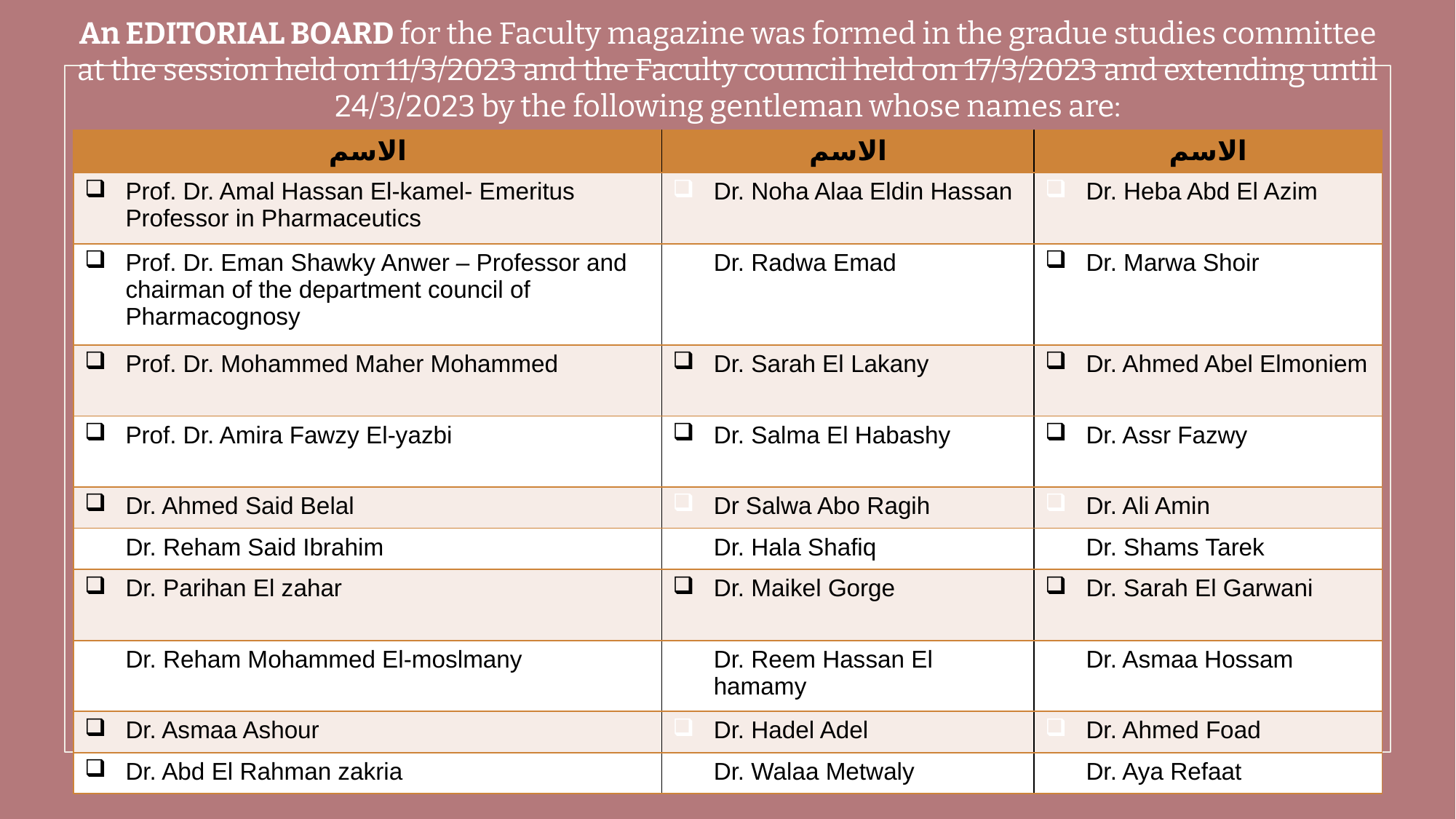

# An EDITORIAL BOARD for the Faculty magazine was formed in the gradue studies committee at the session held on 11/3/2023 and the Faculty council held on 17/3/2023 and extending until 24/3/2023 by the following gentleman whose names are:
| الاسم | الاسم | الاسم |
| --- | --- | --- |
| Prof. Dr. Amal Hassan El-kamel- Emeritus Professor in Pharmaceutics | Dr. Noha Alaa Eldin Hassan | Dr. Heba Abd El Azim |
| Prof. Dr. Eman Shawky Anwer – Professor and chairman of the department council of Pharmacognosy | Dr. Radwa Emad | Dr. Marwa Shoir |
| Prof. Dr. Mohammed Maher Mohammed | Dr. Sarah El Lakany | Dr. Ahmed Abel Elmoniem |
| Prof. Dr. Amira Fawzy El-yazbi | Dr. Salma El Habashy | Dr. Assr Fazwy |
| Dr. Ahmed Said Belal | Dr Salwa Abo Ragih | Dr. Ali Amin |
| Dr. Reham Said Ibrahim | Dr. Hala Shafiq | Dr. Shams Tarek |
| Dr. Parihan El zahar | Dr. Maikel Gorge | Dr. Sarah El Garwani |
| Dr. Reham Mohammed El-moslmany | Dr. Reem Hassan El hamamy | Dr. Asmaa Hossam |
| Dr. Asmaa Ashour | Dr. Hadel Adel | Dr. Ahmed Foad |
| Dr. Abd El Rahman zakria | Dr. Walaa Metwaly | Dr. Aya Refaat |